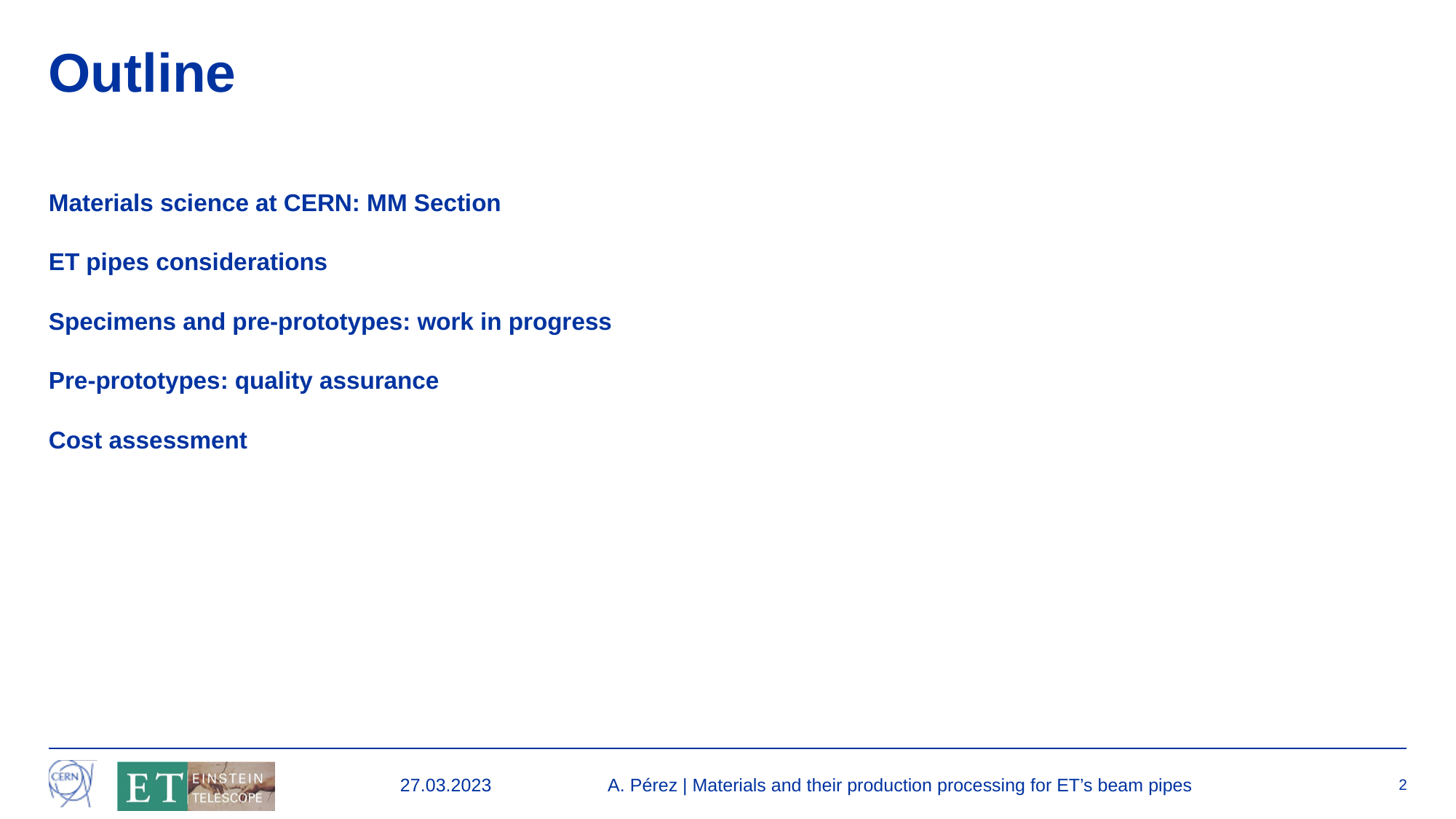

# Outline
Materials science at CERN: MM Section
ET pipes considerations
Specimens and pre-prototypes: work in progress
Pre-prototypes: quality assurance
Cost assessment
27.03.2023
A. Pérez | Materials and their production processing for ET’s beam pipes
2